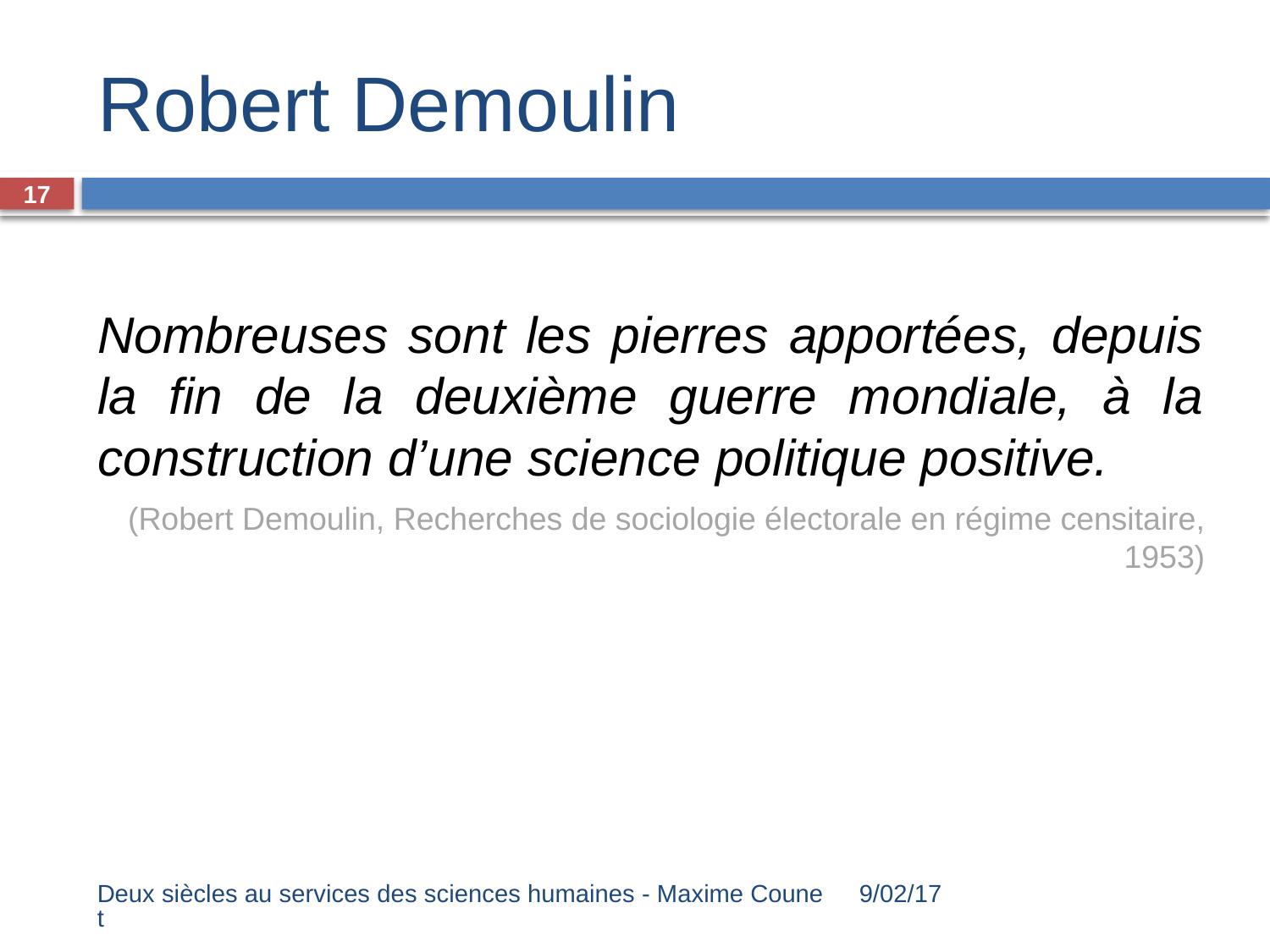

# Robert Demoulin
17

Nombreuses sont les pierres apportées, depuis la fin de la deuxième guerre mondiale, à la construction d’une science politique positive.
(Robert Demoulin, Recherches de sociologie électorale en régime censitaire, 1953)
Deux siècles au services des sciences humaines - Maxime Counet
9/02/17